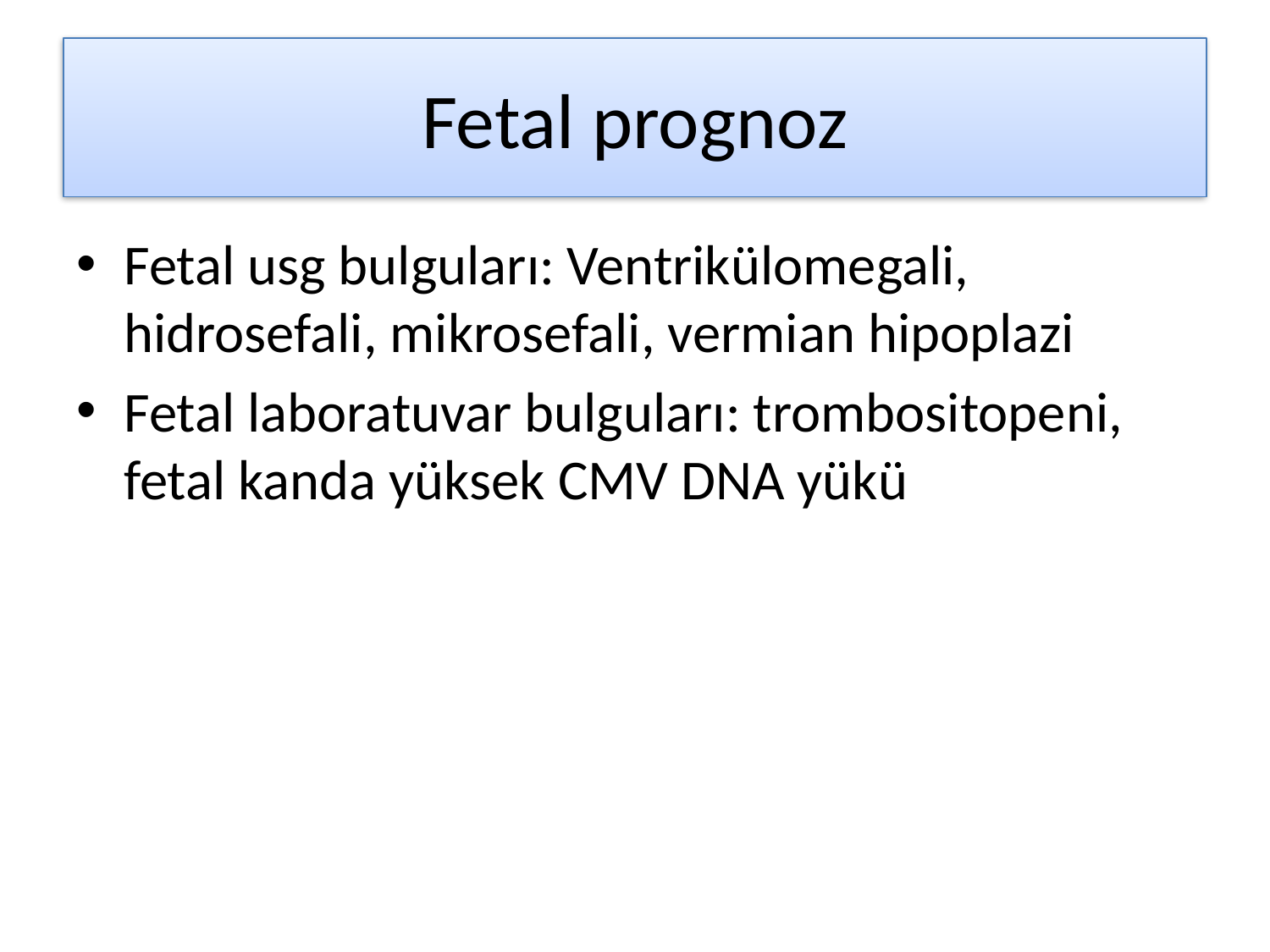

# Fetal prognoz
Fetal usg bulguları: Ventrikülomegali, hidrosefali, mikrosefali, vermian hipoplazi
Fetal laboratuvar bulguları: trombositopeni, fetal kanda yüksek CMV DNA yükü